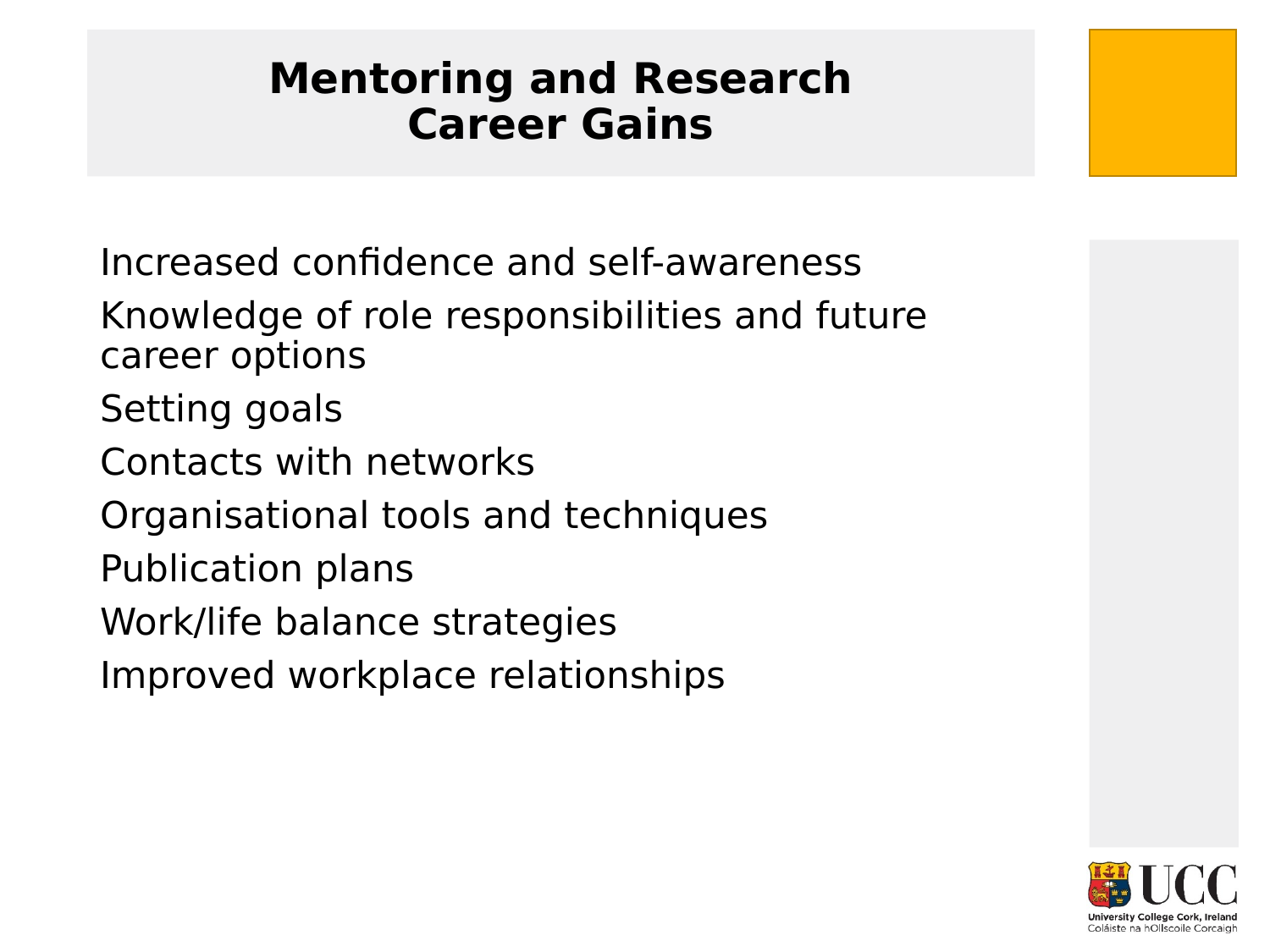

# Mentoring and Research Career Gains
Increased confidence and self-awareness
Knowledge of role responsibilities and future career options
Setting goals
Contacts with networks
Organisational tools and techniques
Publication plans
Work/life balance strategies
Improved workplace relationships